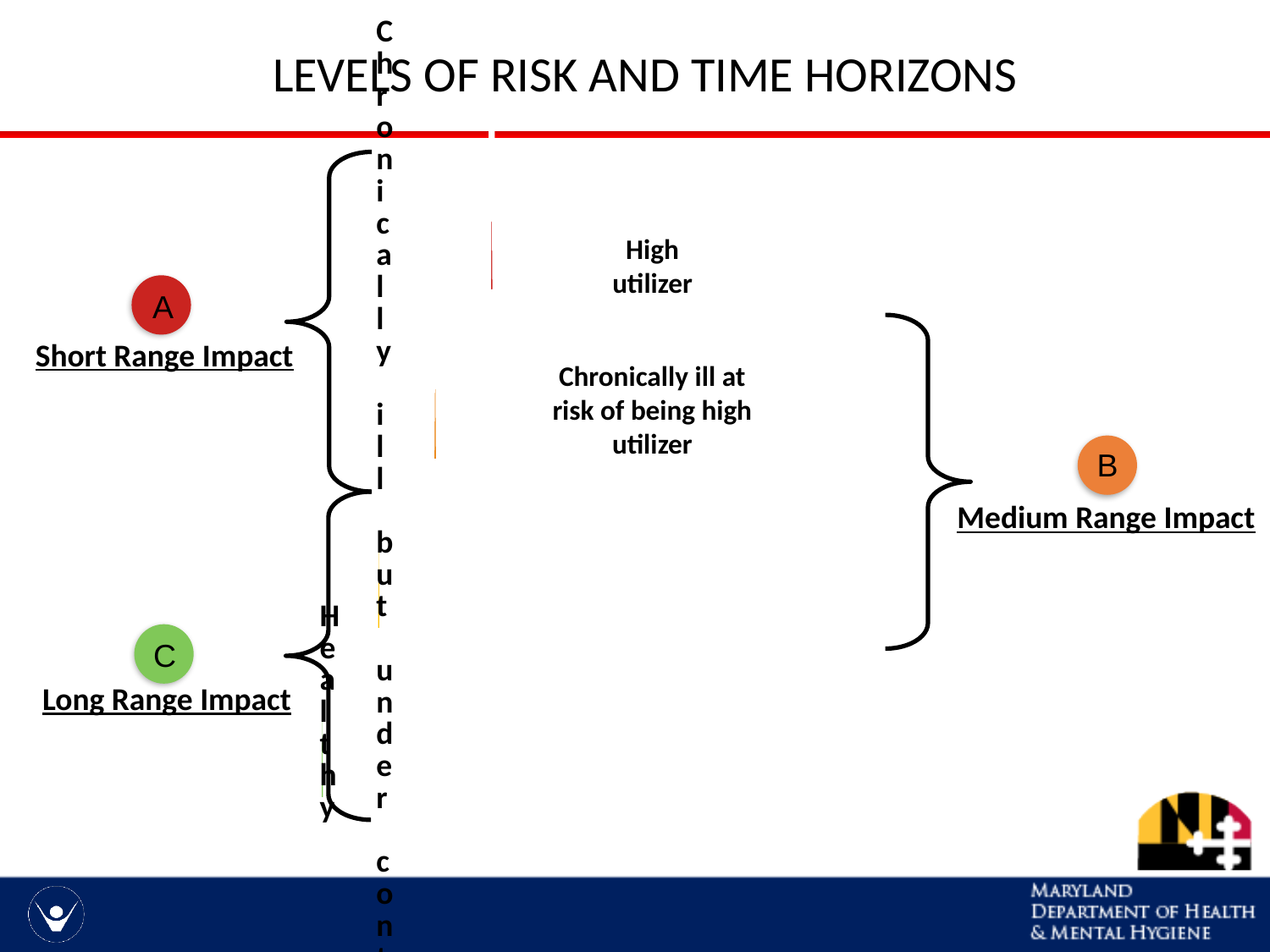

# LEVELS OF RISK AND TIME HORIZONS

High utilizer

A

Short Range Impact
Chronically ill at risk of being high utilizer

B
Medium Range Impact

C
Long Range Impact